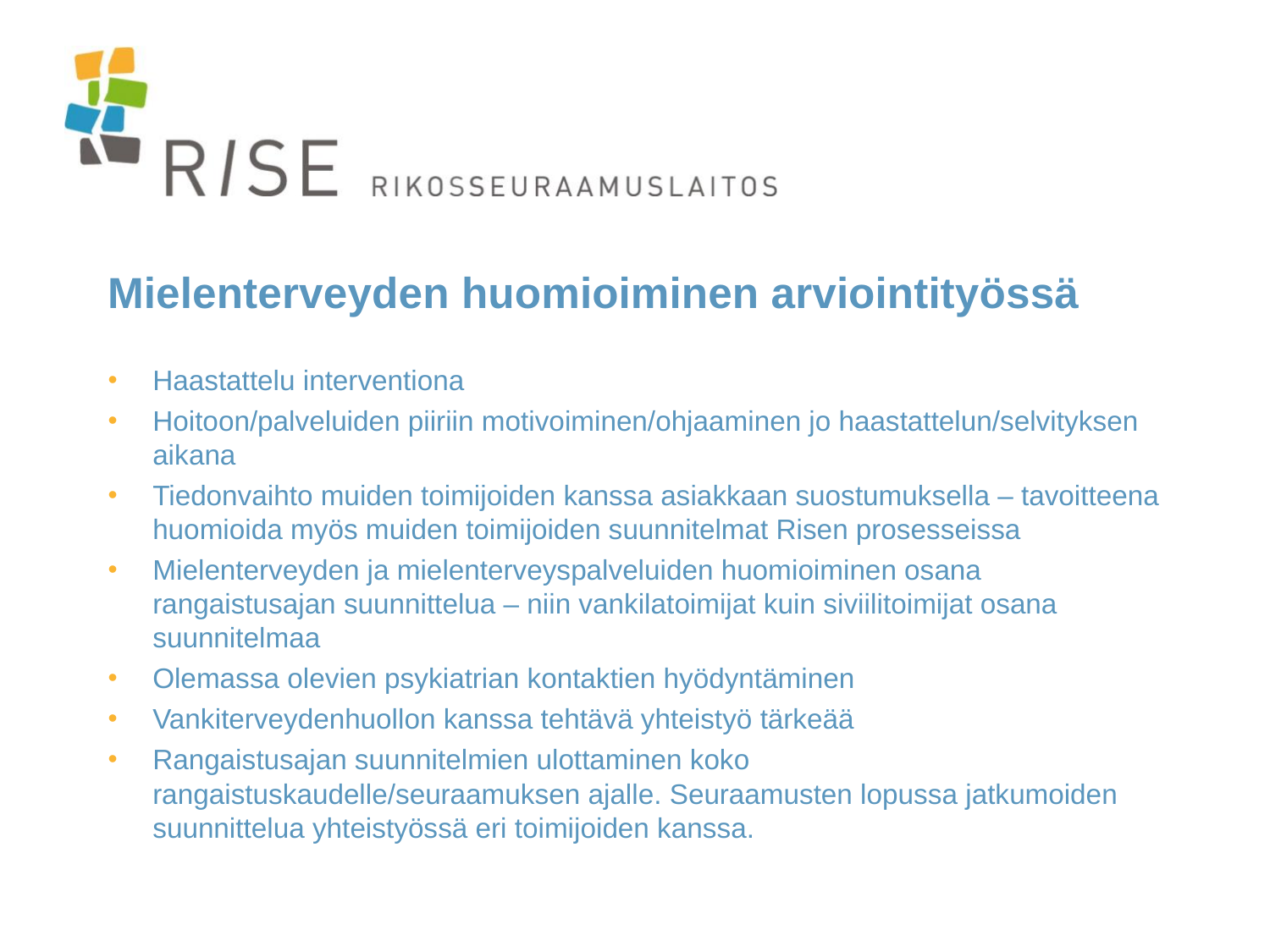

# Mielenterveyden huomioiminen arviointityössä
Haastattelu interventiona
Hoitoon/palveluiden piiriin motivoiminen/ohjaaminen jo haastattelun/selvityksen aikana
Tiedonvaihto muiden toimijoiden kanssa asiakkaan suostumuksella – tavoitteena huomioida myös muiden toimijoiden suunnitelmat Risen prosesseissa
Mielenterveyden ja mielenterveyspalveluiden huomioiminen osana rangaistusajan suunnittelua – niin vankilatoimijat kuin siviilitoimijat osana suunnitelmaa
Olemassa olevien psykiatrian kontaktien hyödyntäminen
Vankiterveydenhuollon kanssa tehtävä yhteistyö tärkeää
Rangaistusajan suunnitelmien ulottaminen koko rangaistuskaudelle/seuraamuksen ajalle. Seuraamusten lopussa jatkumoiden suunnittelua yhteistyössä eri toimijoiden kanssa.